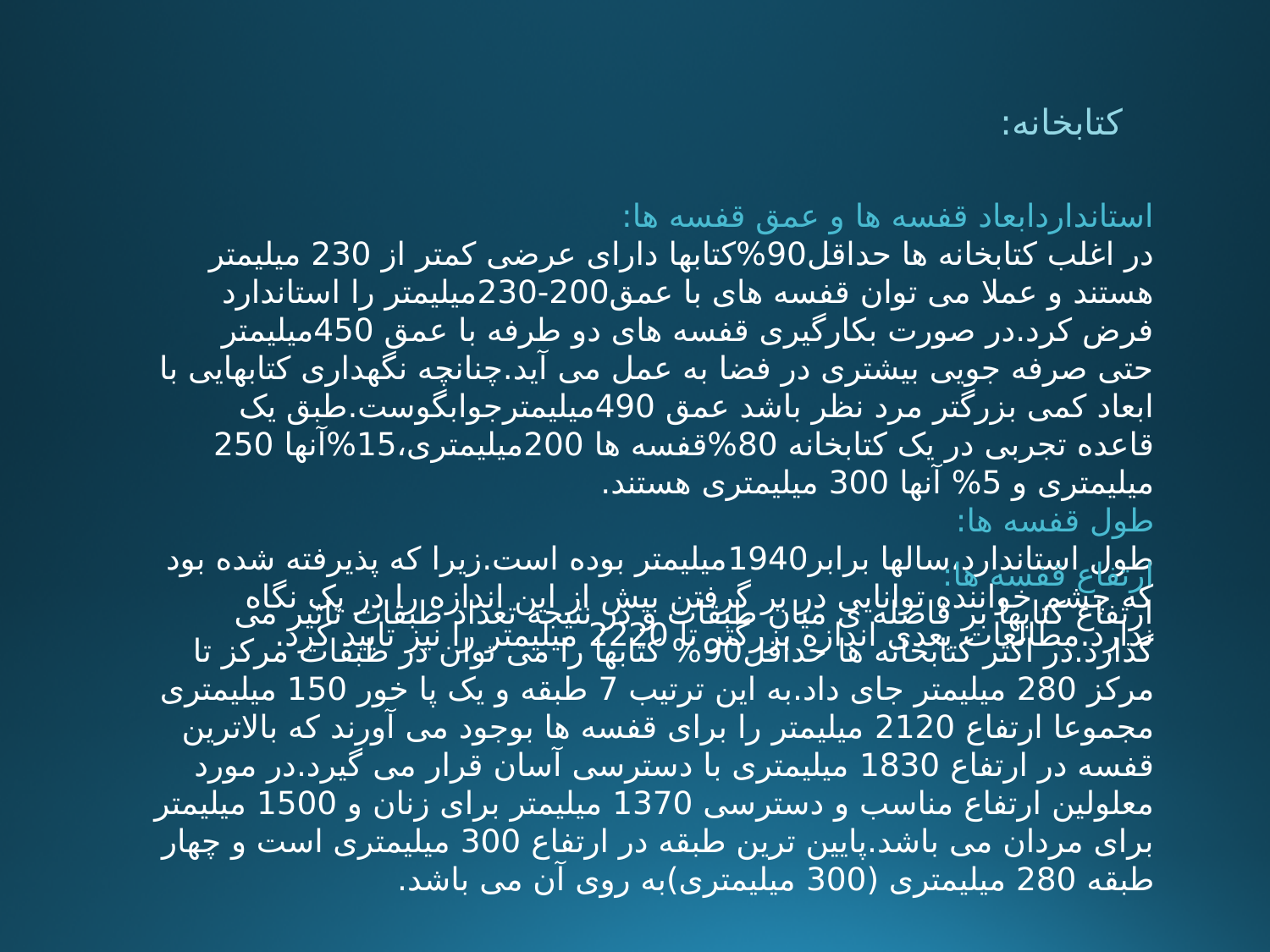

کتابخانه:

استانداردابعاد قفسه ها و عمق قفسه ها:
در اغلب کتابخانه ها حداقل90%کتابها دارای عرضی کمتر از 230 میلیمتر هستند و عملا می توان قفسه های با عمق200-230میلیمتر را استاندارد فرض کرد.در صورت بکارگیری قفسه های دو طرفه با عمق 450میلیمتر حتی صرفه جویی بیشتری در فضا به عمل می آید.چنانچه نگهداری کتابهایی با ابعاد کمی بزرگتر مرد نظر باشد عمق 490میلیمترجوابگوست.طبق یک قاعده تجربی در یک کتابخانه 80%قفسه ها 200میلیمتری،15%آنها 250 میلیمتری و 5% آنها 300 میلیمتری هستند.
طول قفسه ها:
طول استاندارد،سالها برابر1940میلیمتر بوده است.زیرا که پذیرفته شده بود که چشم خواننده توانایی در بر گرفتن بیش از این اندازه را در یک نگاه ندارد.مطالعات بعدی اندازه بزرگتر تا 2220 میلیمتر را نیز تایید کرد.
ارتفاع قفسه ها:
ارتفاع کتابها بر فاصله ی میان طبقات و در نتیجه تعداد طبقات تاثیر می گذارد.در اکثر کتابخانه ها حداقل90% کتابها را می توان در طبقات مرکز تا مرکز 280 میلیمتر جای داد.به این ترتیب 7 طبقه و یک پا خور 150 میلیمتری مجموعا ارتفاع 2120 میلیمتر را برای قفسه ها بوجود می آورند که بالاترین قفسه در ارتفاع 1830 میلیمتری با دسترسی آسان قرار می گیرد.در مورد معلولین ارتفاع مناسب و دسترسی 1370 میلیمتر برای زنان و 1500 میلیمتر برای مردان می باشد.پایین ترین طبقه در ارتفاع 300 میلیمتری است و چهار طبقه 280 میلیمتری (300 میلیمتری)به روی آن می باشد.